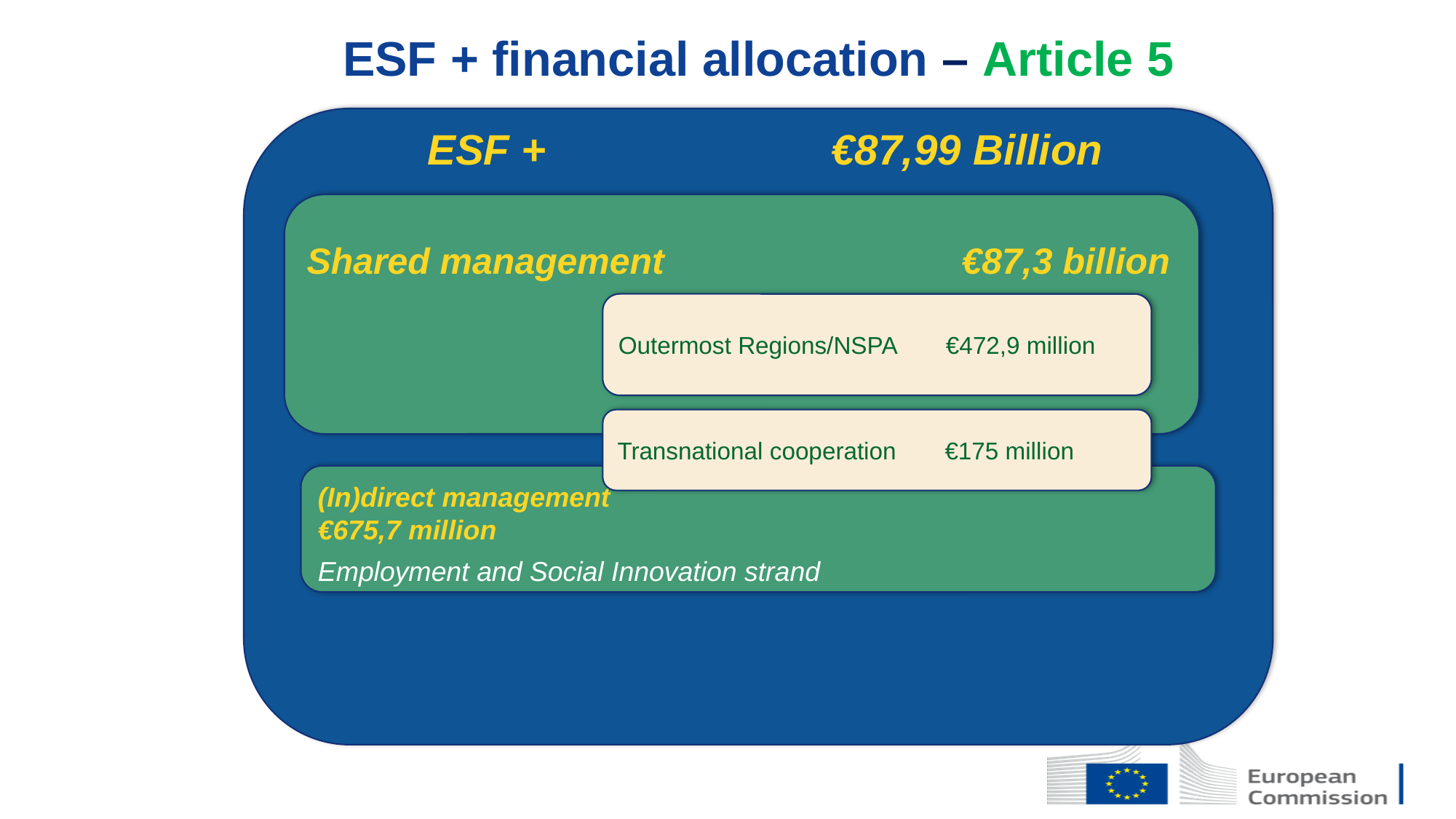

ESF + financial allocation – Article 5
            ESF +			€87,99 Billion

Shared management              		€87,3 billion

Outermost Regions/NSPA	€472,9 million
Transnational cooperation	€175 million

(In)direct management           					€675,7 million
Employment and Social Innovation strand